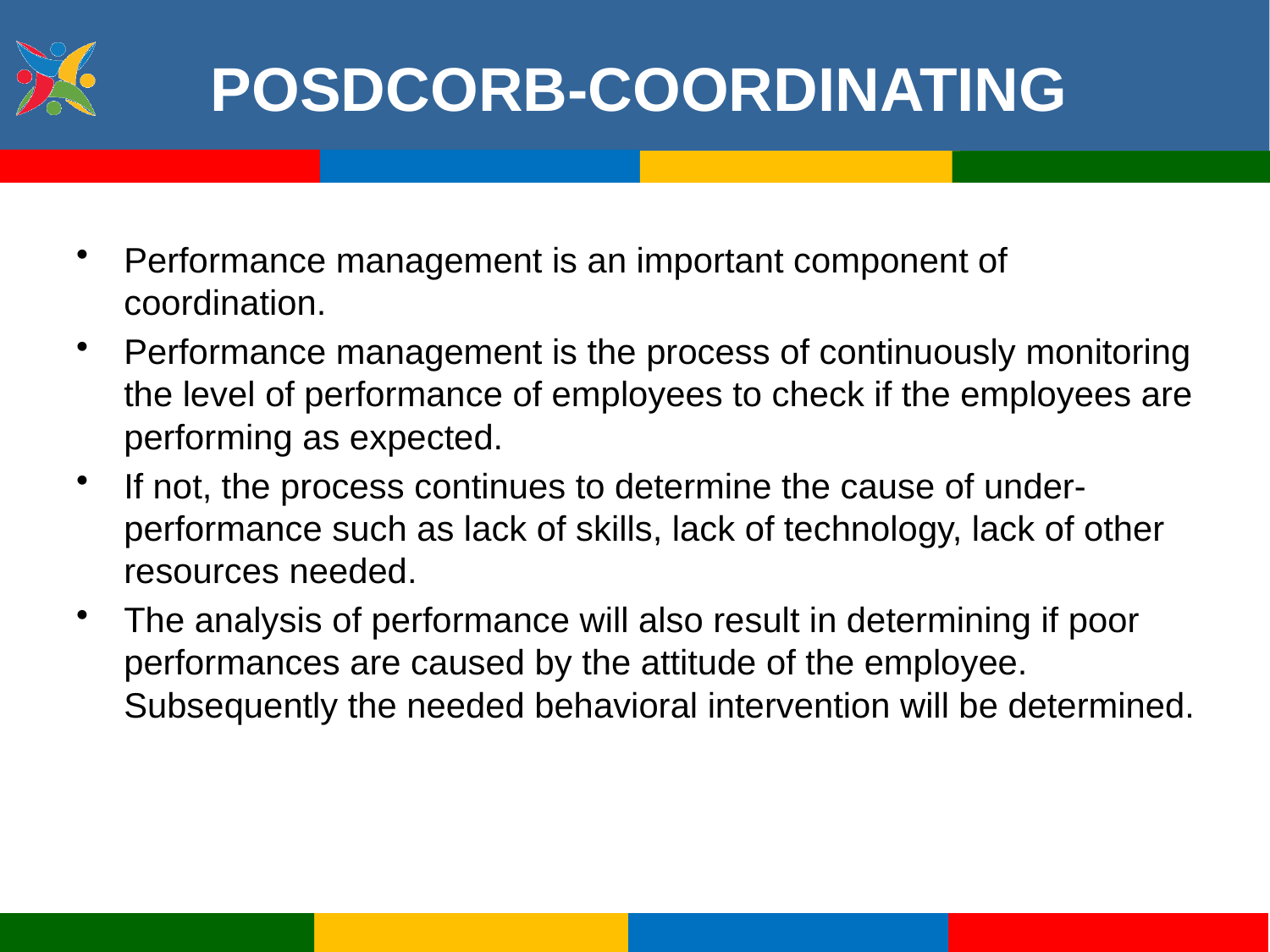

# POSDCORB-COORDINATING
Performance management is an important component of coordination.
Performance management is the process of continuously monitoring the level of performance of employees to check if the employees are performing as expected.
If not, the process continues to determine the cause of under- performance such as lack of skills, lack of technology, lack of other resources needed.
The analysis of performance will also result in determining if poor performances are caused by the attitude of the employee. Subsequently the needed behavioral intervention will be determined.